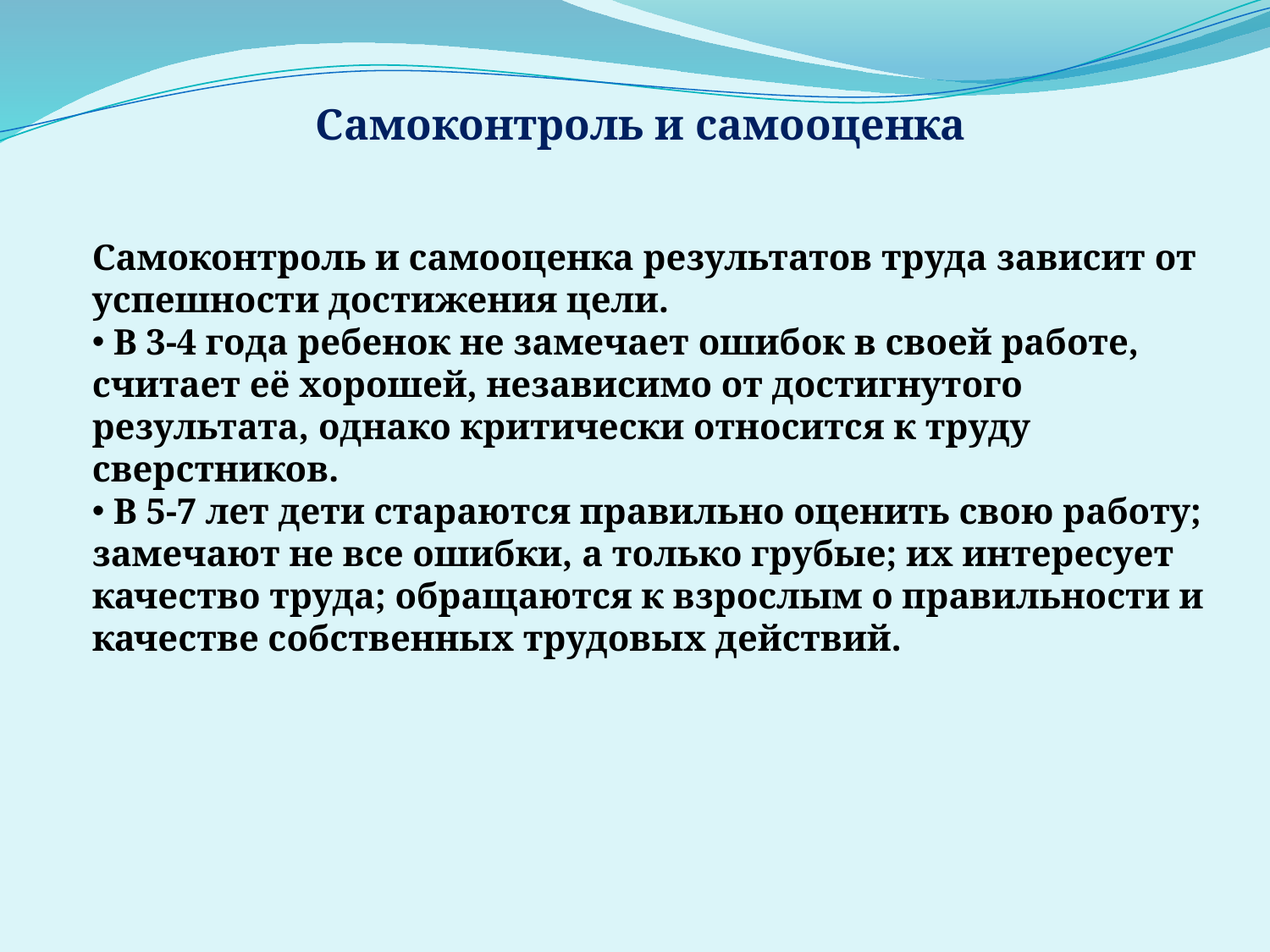

# Самоконтроль и самооценка
Самоконтроль и самооценка результатов труда зависит от успешности достижения цели.
 В 3-4 года ребенок не замечает ошибок в своей работе, считает её хорошей, независимо от достигнутого результата, однако критически относится к труду сверстников.
 В 5-7 лет дети стараются правильно оценить свою работу; замечают не все ошибки, а только грубые; их интересует
качество труда; обращаются к взрослым о правильности и качестве собственных трудовых действий.